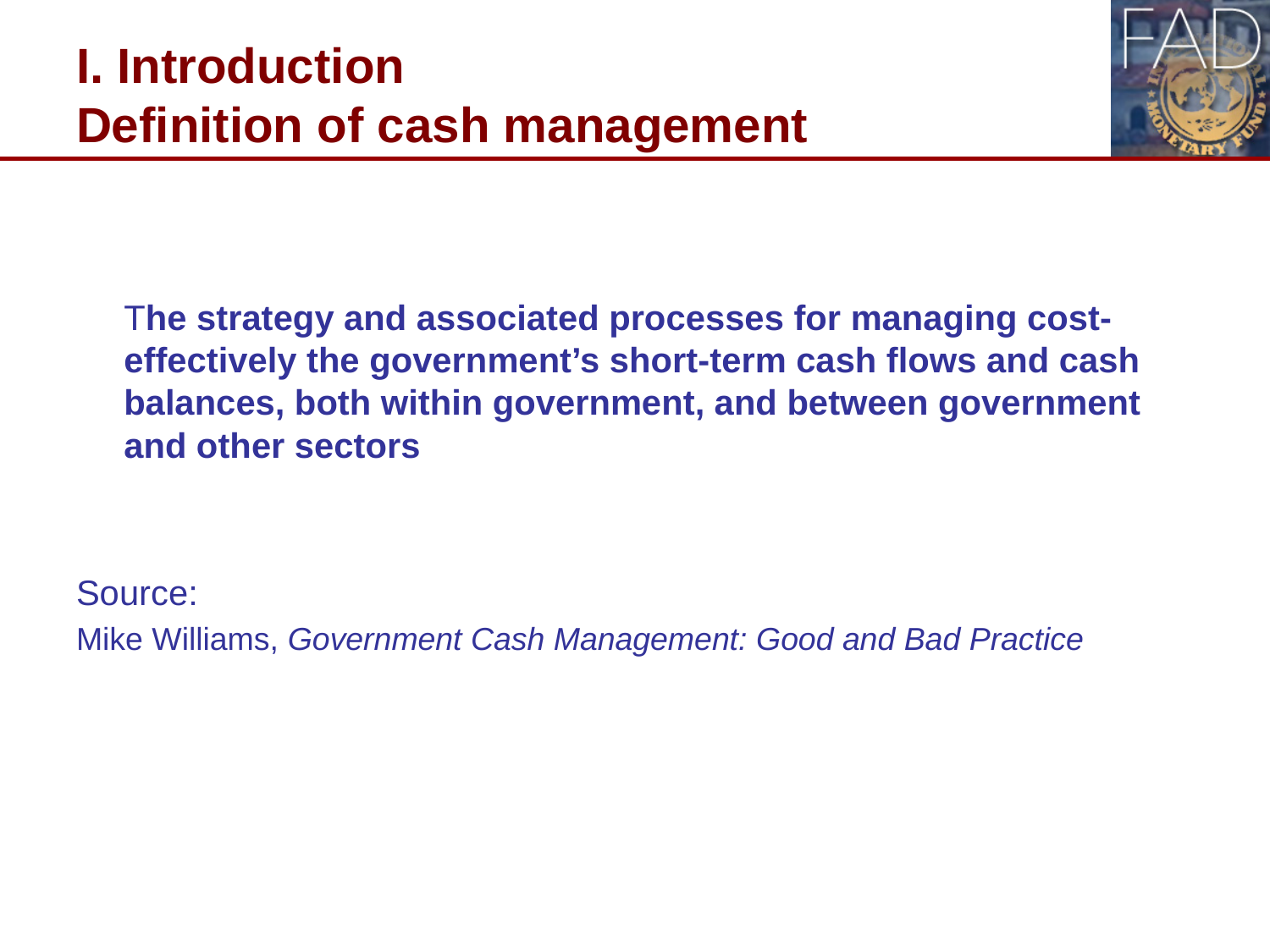

# I. Introduction Definition of cash management

	The strategy and associated processes for managing cost-effectively the government’s short-term cash flows and cash balances, both within government, and between government and other sectors

Source:
Mike Williams, Government Cash Management: Good and Bad Practice

3